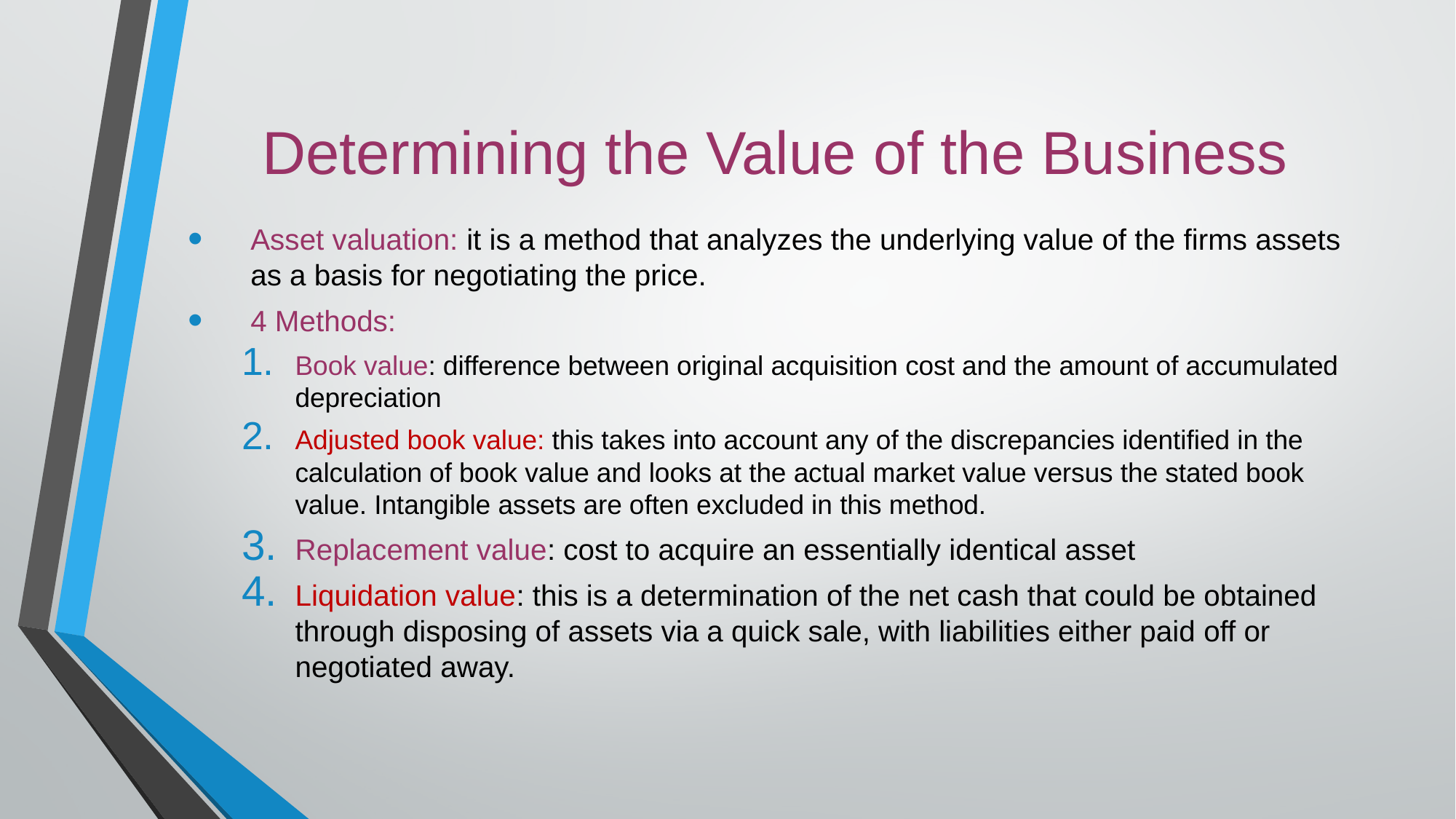

# Determining the Value of the Business
Asset valuation: it is a method that analyzes the underlying value of the firms assets as a basis for negotiating the price.
4 Methods:
Book value: difference between original acquisition cost and the amount of accumulated depreciation
Adjusted book value: this takes into account any of the discrepancies identified in the calculation of book value and looks at the actual market value versus the stated book value. Intangible assets are often excluded in this method.
Replacement value: cost to acquire an essentially identical asset
Liquidation value: this is a determination of the net cash that could be obtained through disposing of assets via a quick sale, with liabilities either paid off or negotiated away.